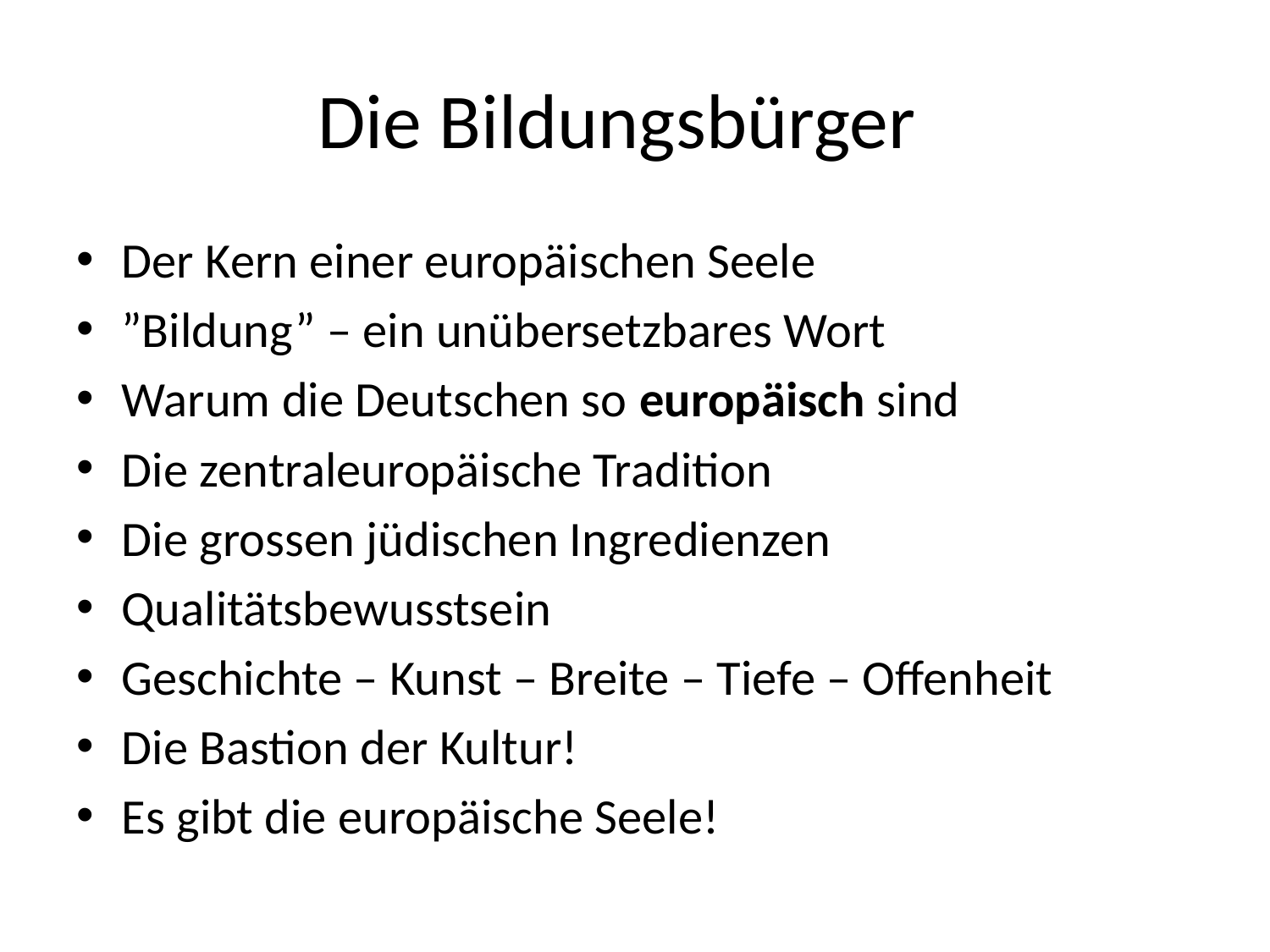

# Die Bildungsbürger
Der Kern einer europäischen Seele
”Bildung” – ein unübersetzbares Wort
Warum die Deutschen so europäisch sind
Die zentraleuropäische Tradition
Die grossen jüdischen Ingredienzen
Qualitätsbewusstsein
Geschichte – Kunst – Breite – Tiefe – Offenheit
Die Bastion der Kultur!
Es gibt die europäische Seele!